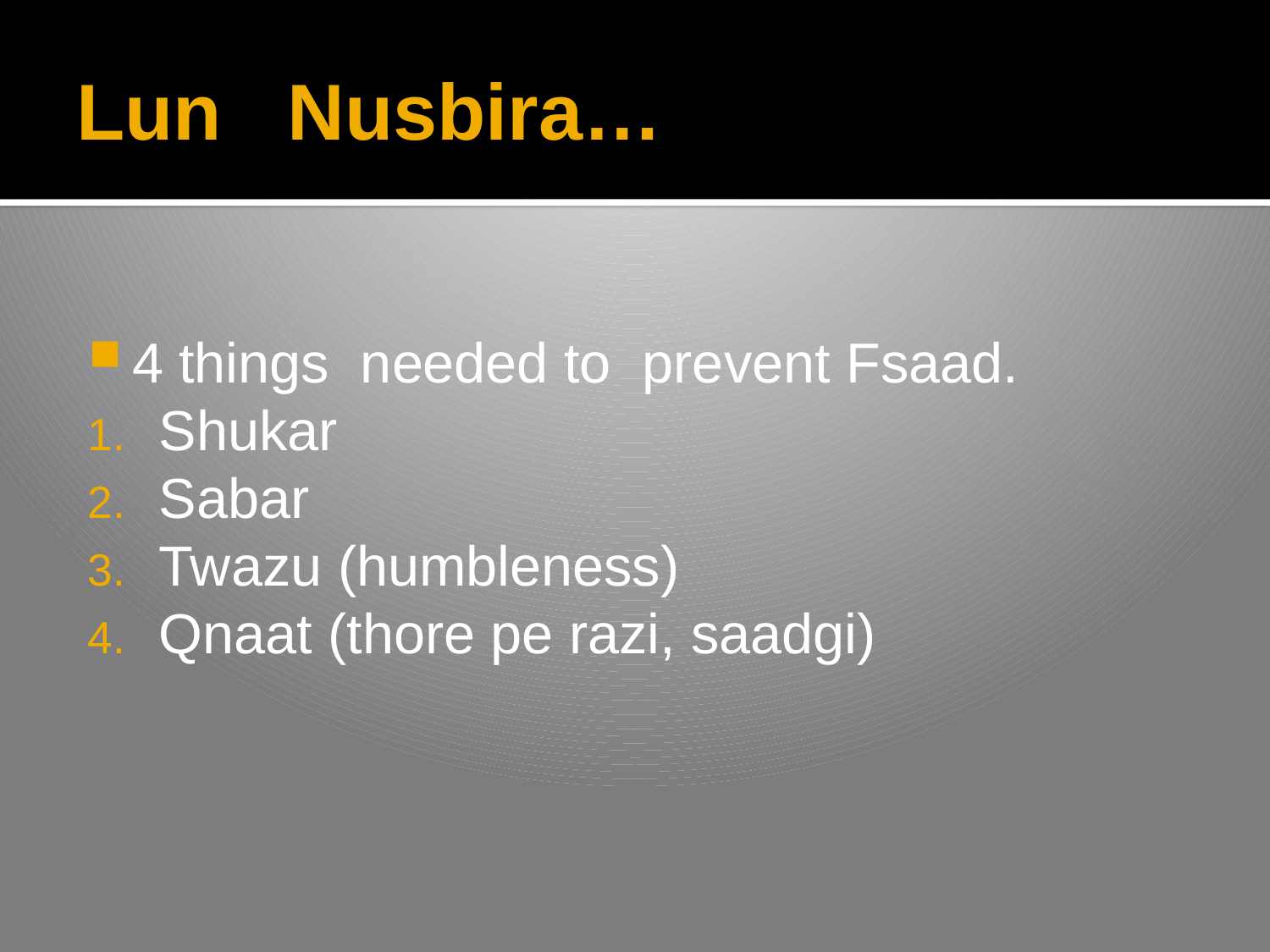

# Lun   Nusbira…

4 things  needed to  prevent Fsaad.
Shukar
Sabar
Twazu (humbleness)
Qnaat (thore pe razi, saadgi)